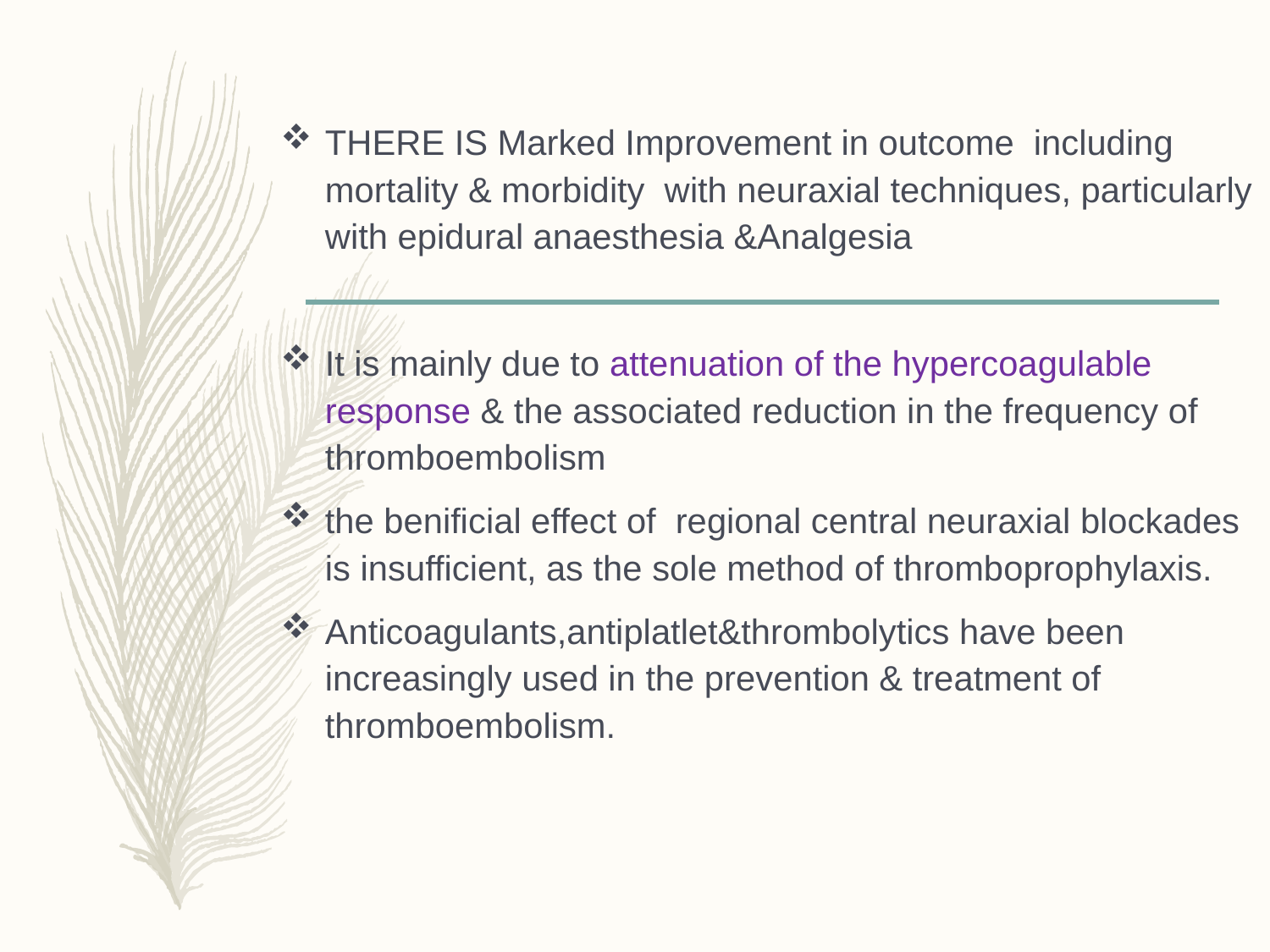

#
THERE IS Marked Improvement in outcome  including mortality & morbidity  with neuraxial techniques, particularly with epidural anaesthesia &Analgesia

It is mainly due to attenuation of the hypercoagulable response & the associated reduction in the frequency of thromboembolism
the benificial effect of  regional central neuraxial blockades  is insufficient, as the sole method of thromboprophylaxis.
Anticoagulants,antiplatlet&thrombolytics have been increasingly used in the prevention & treatment of thromboembolism.